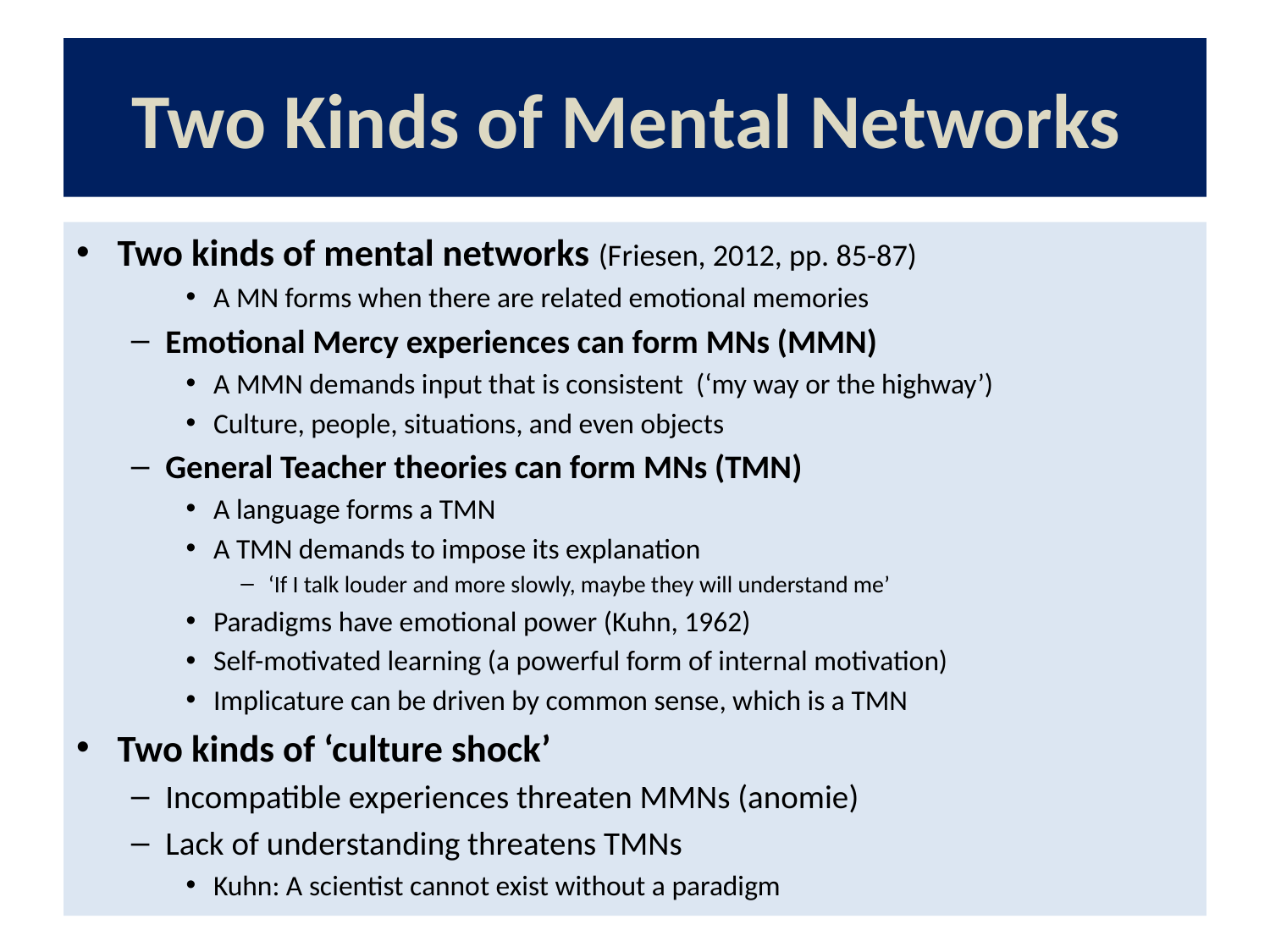

# Two Kinds of Mental Networks
Two kinds of mental networks (Friesen, 2012, pp. 85-87)
A MN forms when there are related emotional memories
Emotional Mercy experiences can form MNs (MMN)
A MMN demands input that is consistent  (‘my way or the highway’)
Culture, people, situations, and even objects
General Teacher theories can form MNs (TMN)
A language forms a TMN
A TMN demands to impose its explanation
‘If I talk louder and more slowly, maybe they will understand me’
Paradigms have emotional power (Kuhn, 1962)
Self-motivated learning (a powerful form of internal motivation)
Implicature can be driven by common sense, which is a TMN
Two kinds of ‘culture shock’
Incompatible experiences threaten MMNs (anomie)
Lack of understanding threatens TMNs
Kuhn: A scientist cannot exist without a paradigm